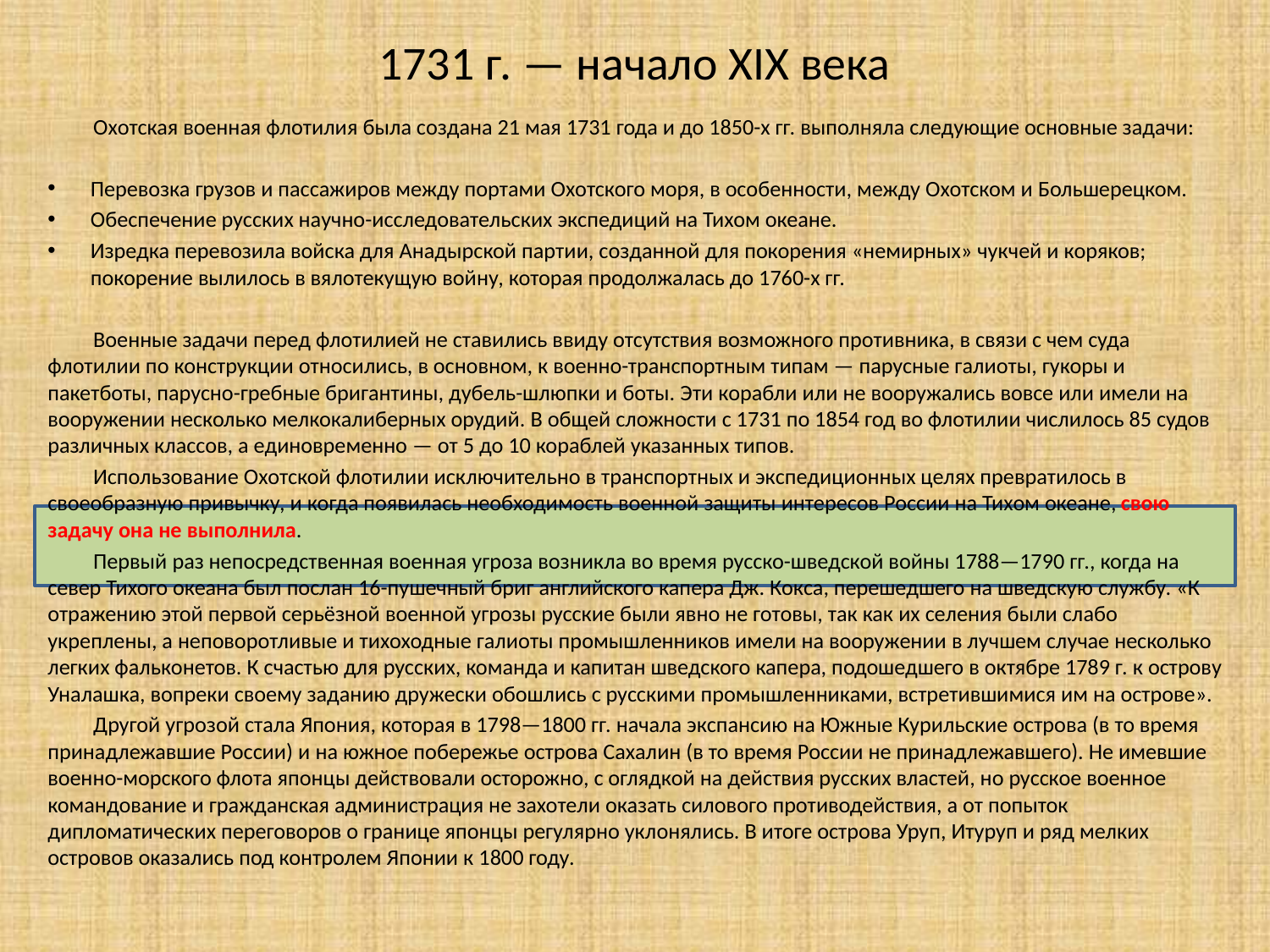

# 1731 г. — начало XIX века
	Охотская военная флотилия была создана 21 мая 1731 года и до 1850-х гг. выполняла следующие основные задачи:

Перевозка грузов и пассажиров между портами Охотского моря, в особенности, между Охотском и Большерецком.
Обеспечение русских научно-исследовательских экспедиций на Тихом океане.
Изредка перевозила войска для Анадырской партии, созданной для покорения «немирных» чукчей и коряков; покорение вылилось в вялотекущую войну, которая продолжалась до 1760-х гг.

	Военные задачи перед флотилией не ставились ввиду отсутствия возможного противника, в связи с чем суда флотилии по конструкции относились, в основном, к военно-транспортным типам — парусные галиоты, гукоры и пакетботы, парусно-гребные бригантины, дубель-шлюпки и боты. Эти корабли или не вооружались вовсе или имели на вооружении несколько мелкокалиберных орудий. В общей сложности с 1731 по 1854 год во флотилии числилось 85 судов различных классов, а единовременно — от 5 до 10 кораблей указанных типов.
	Использование Охотской флотилии исключительно в транспортных и экспедиционных целях превратилось в своеобразную привычку, и когда появилась необходимость военной защиты интересов России на Тихом океане, свою задачу она не выполнила.
	Первый раз непосредственная военная угроза возникла во время русско-шведской войны 1788—1790 гг., когда на север Тихого океана был послан 16-пушечный бриг английского капера Дж. Кокса, перешедшего на шведскую службу. «К отражению этой первой серьёзной военной угрозы русские были явно не готовы, так как их селения были слабо укреплены, а неповоротливые и тихоходные галиоты промышленников имели на вооружении в лучшем случае несколько легких фальконетов. К счастью для русских, команда и капитан шведского капера, подошедшего в октябре 1789 г. к острову Уналашка, вопреки своему заданию дружески обошлись с русскими промышленниками, встретившимися им на острове».
	Другой угрозой стала Япония, которая в 1798—1800 гг. начала экспансию на Южные Курильские острова (в то время принадлежавшие России) и на южное побережье острова Сахалин (в то время России не принадлежавшего). Не имевшие военно-морского флота японцы действовали осторожно, с оглядкой на действия русских властей, но русское военное командование и гражданская администрация не захотели оказать силового противодействия, а от попыток дипломатических переговоров о границе японцы регулярно уклонялись. В итоге острова Уруп, Итуруп и ряд мелких островов оказались под контролем Японии к 1800 году.